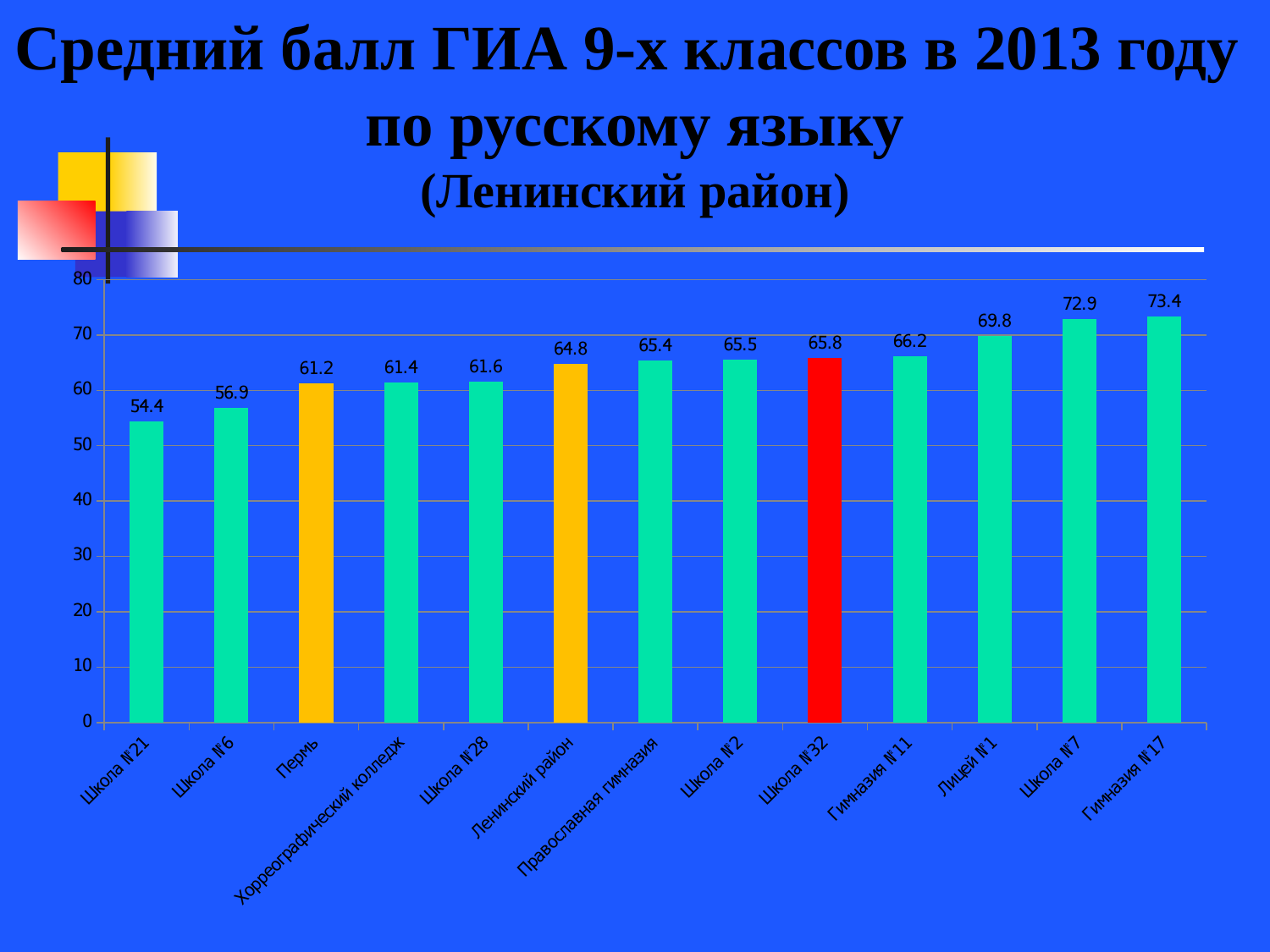

Средний балл ГИА 9-х классов в 2013 году
по русскому языку
(Ленинский район)

[unsupported chart]

### Chart

| Category |  |
|---|---|
| школа №28 | 58.2 |
| школа №6 | 64.0 |
| школа №2 | 66.83333333333326 |
| гимназия №11 | 69.16666666666667 |
| город Пермь | 75.8 |
| школа №32 | 78.0 |
| лицей №1 | 79.57142857142837 |
| школа №21 | 84.0 |
| школа №7 | 84.33333333333326 |
| гимназия №17 | 93.08333333333326 |